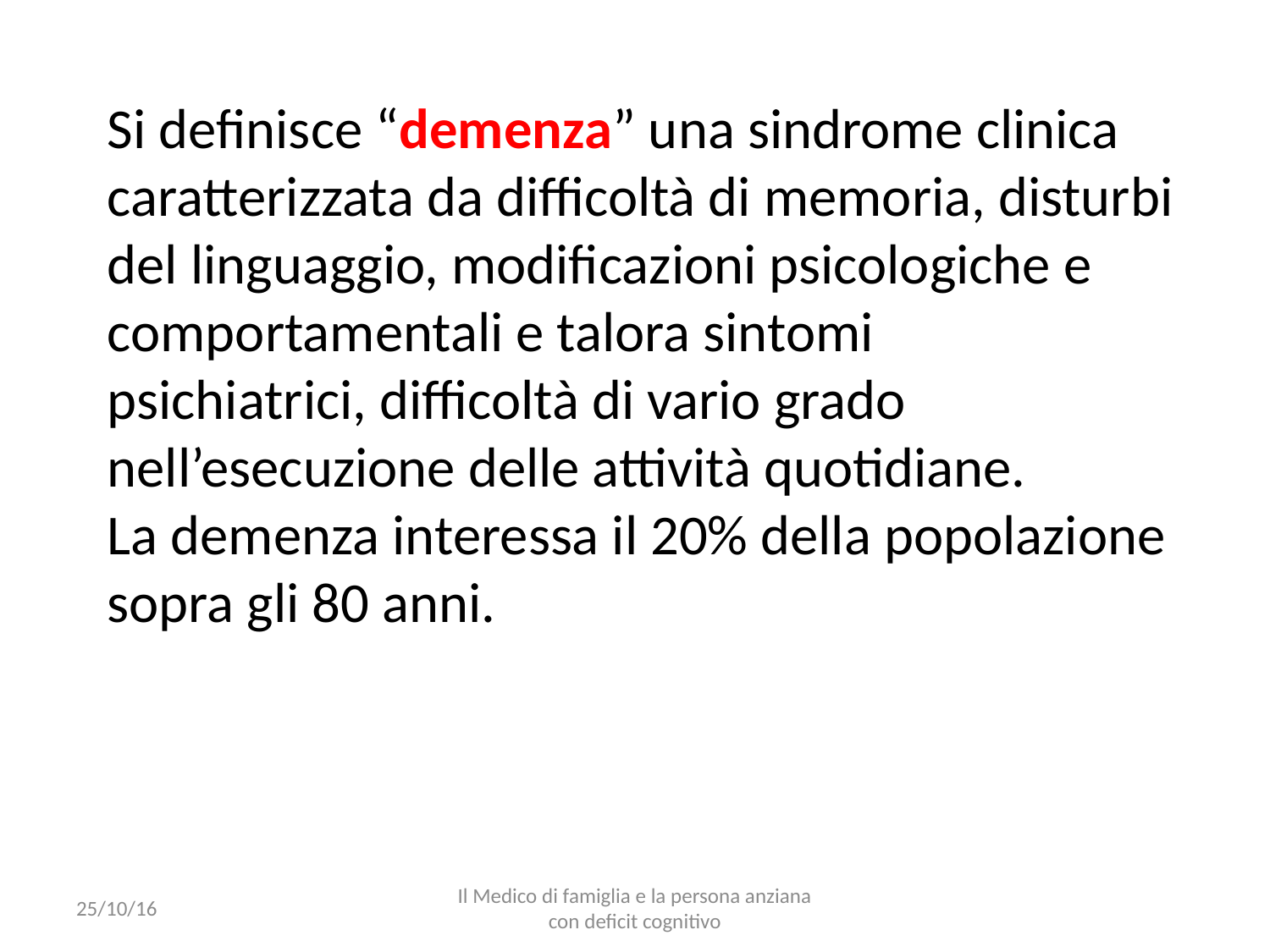

Si definisce “demenza” una sindrome clinica caratterizzata da difficoltà di memoria, disturbi del linguaggio, modificazioni psicologiche e comportamentali e talora sintomi
psichiatrici, difficoltà di vario grado nell’esecuzione delle attività quotidiane.
La demenza interessa il 20% della popolazione sopra gli 80 anni.
25/10/16
Il Medico di famiglia e la persona anziana con deficit cognitivo